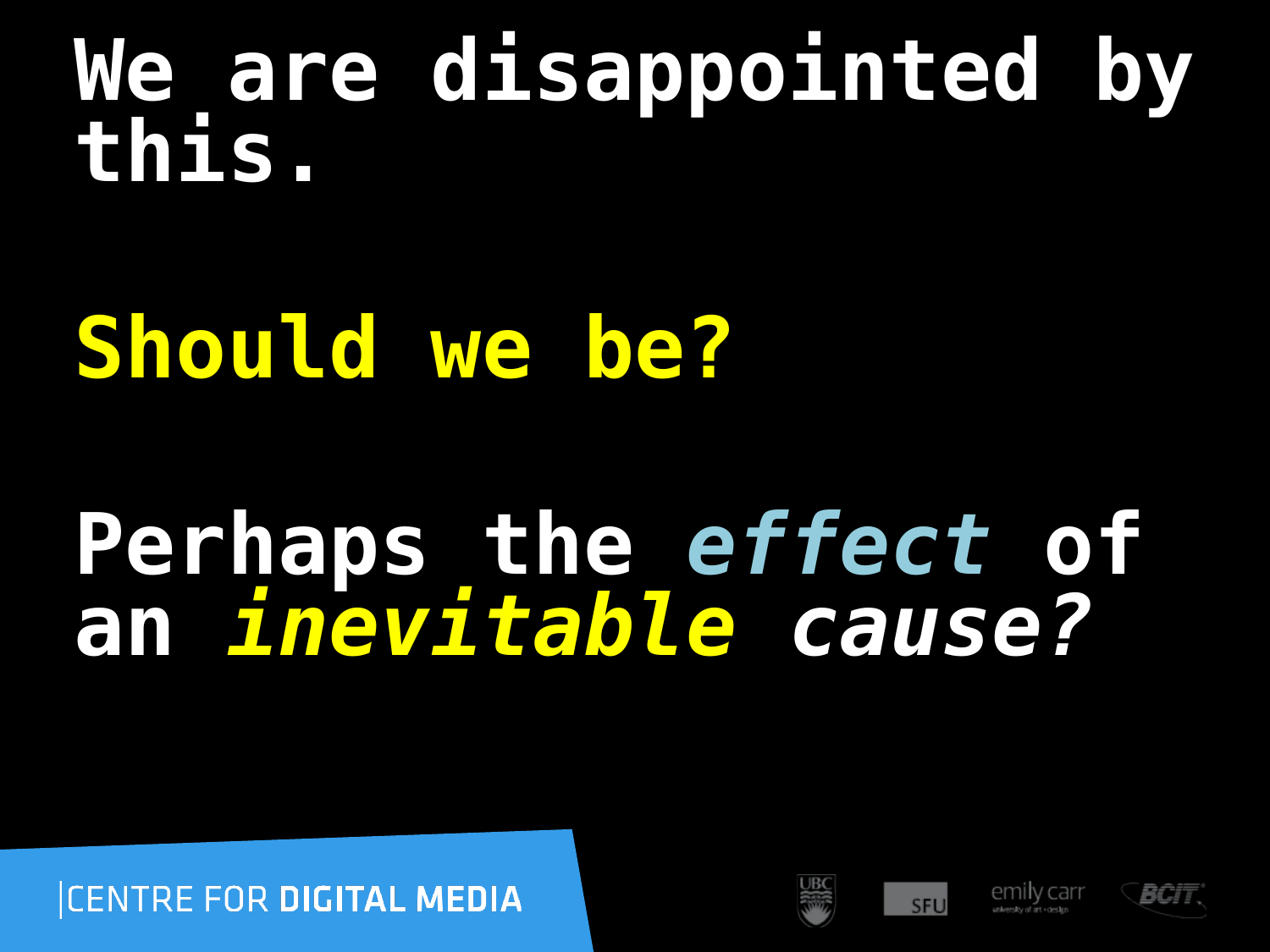

We are disappointed by this.

Should we be?

Perhaps the effect of an inevitable cause?